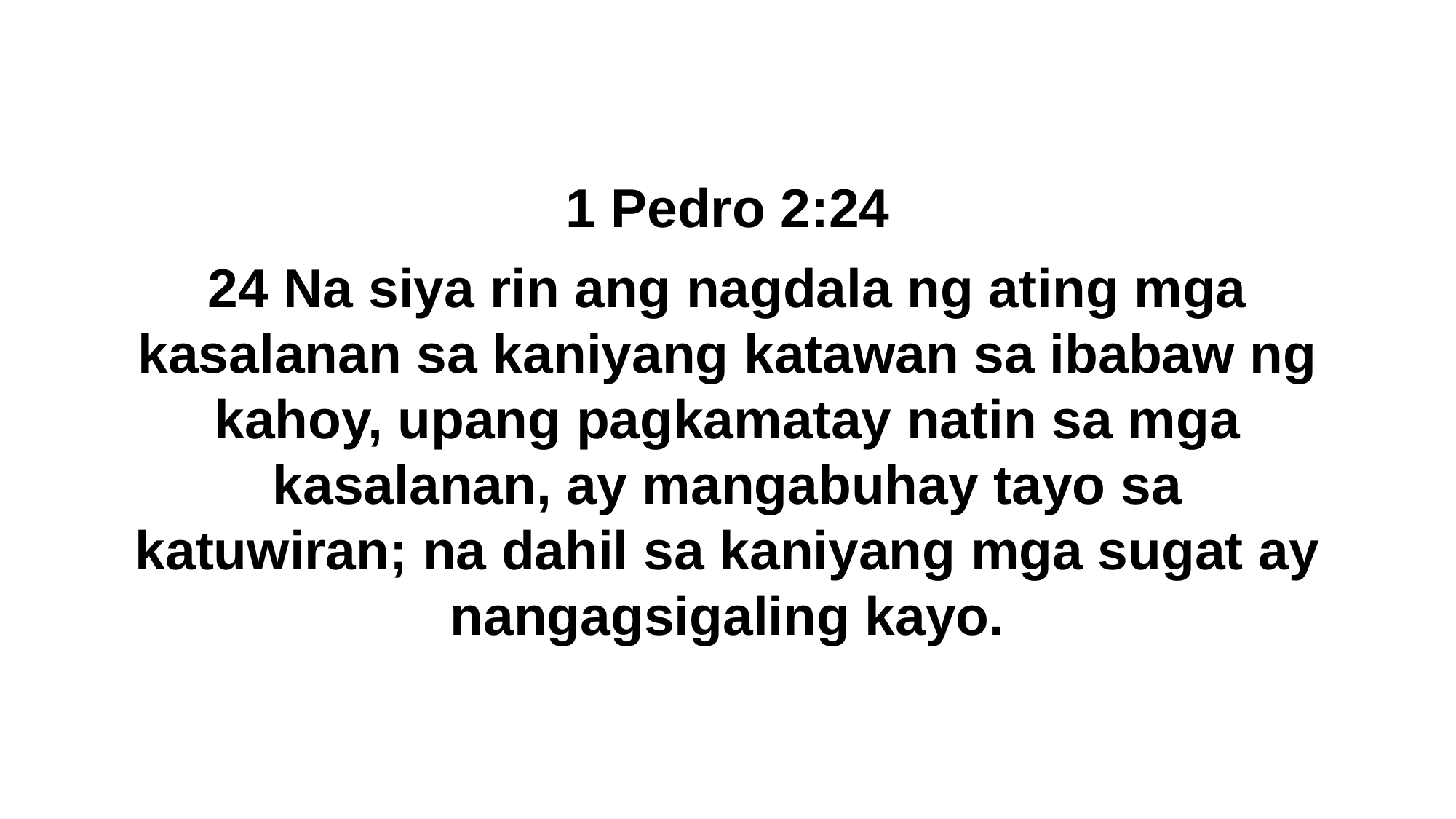

1 Pedro 2:24
24 Na siya rin ang nagdala ng ating mga kasalanan sa kaniyang katawan sa ibabaw ng kahoy, upang pagkamatay natin sa mga kasalanan, ay mangabuhay tayo sa katuwiran; na dahil sa kaniyang mga sugat ay nangagsigaling kayo.